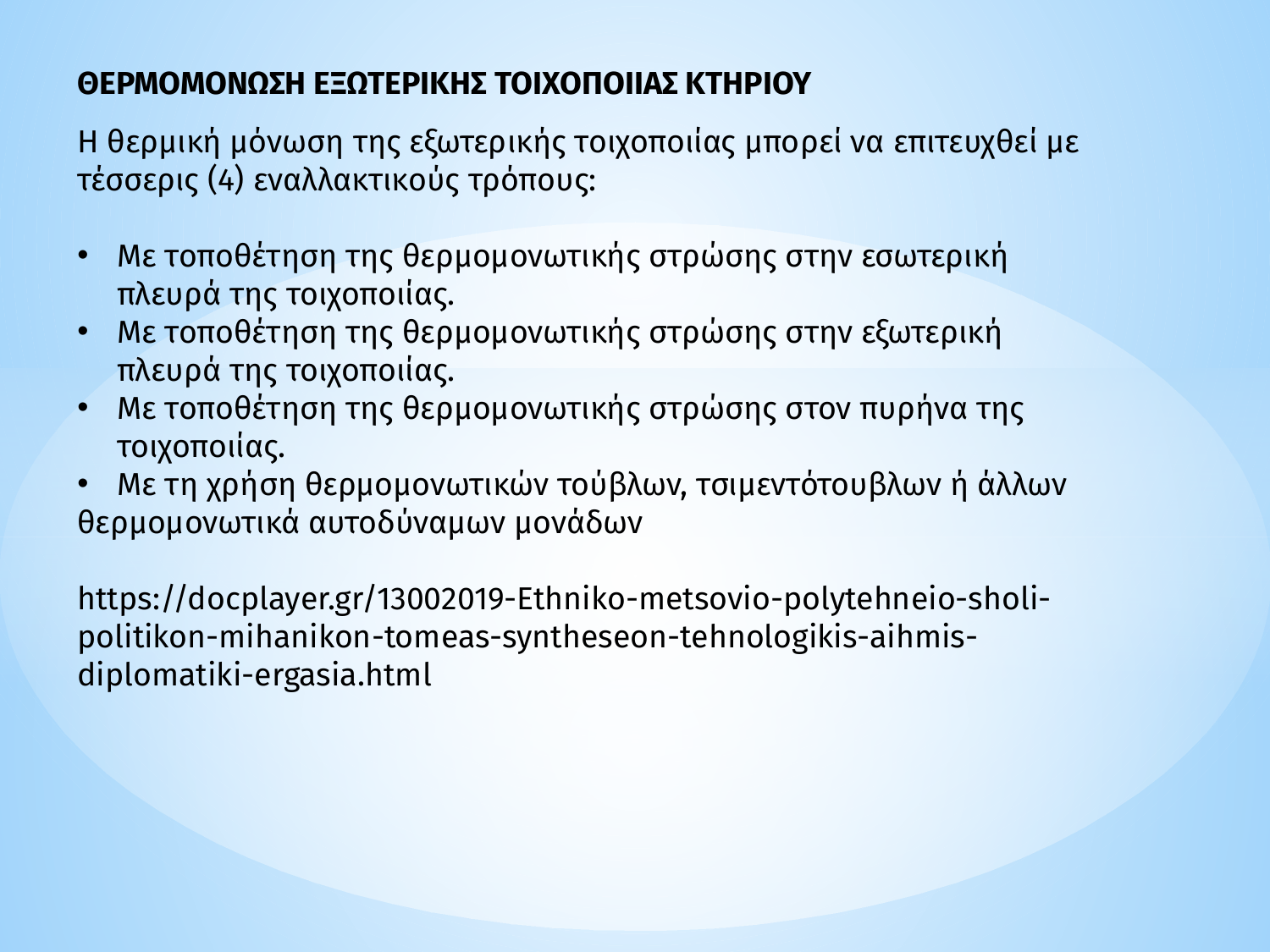

ΘΕΡΜΟΜΟΝΩΣΗ ΕΞΩΤΕΡΙΚΗΣ ΤΟΙΧΟΠΟΙΙΑΣ ΚΤΗΡΙΟΥ
Η θερμική μόνωση της εξωτερικής τοιχοποιίας μπορεί να επιτευχθεί με
τέσσερις (4) εναλλακτικούς τρόπους:

Με τοποθέτηση της θερμομονωτικής στρώσης στην εσωτερική πλευρά της τοιχοποιίας.
Με τοποθέτηση της θερμομονωτικής στρώσης στην εξωτερική πλευρά της τοιχοποιίας.
Με τοποθέτηση της θερμομονωτικής στρώσης στον πυρήνα της τοιχοποιίας.
Με τη χρήση θερμομονωτικών τούβλων, τσιμεντότουβλων ή άλλων
θερμομονωτικά αυτοδύναμων μονάδων

https://docplayer.gr/13002019-Ethniko-metsovio-polytehneio-sholi-politikon-mihanikon-tomeas-syntheseon-tehnologikis-aihmis-diplomatiki-ergasia.html